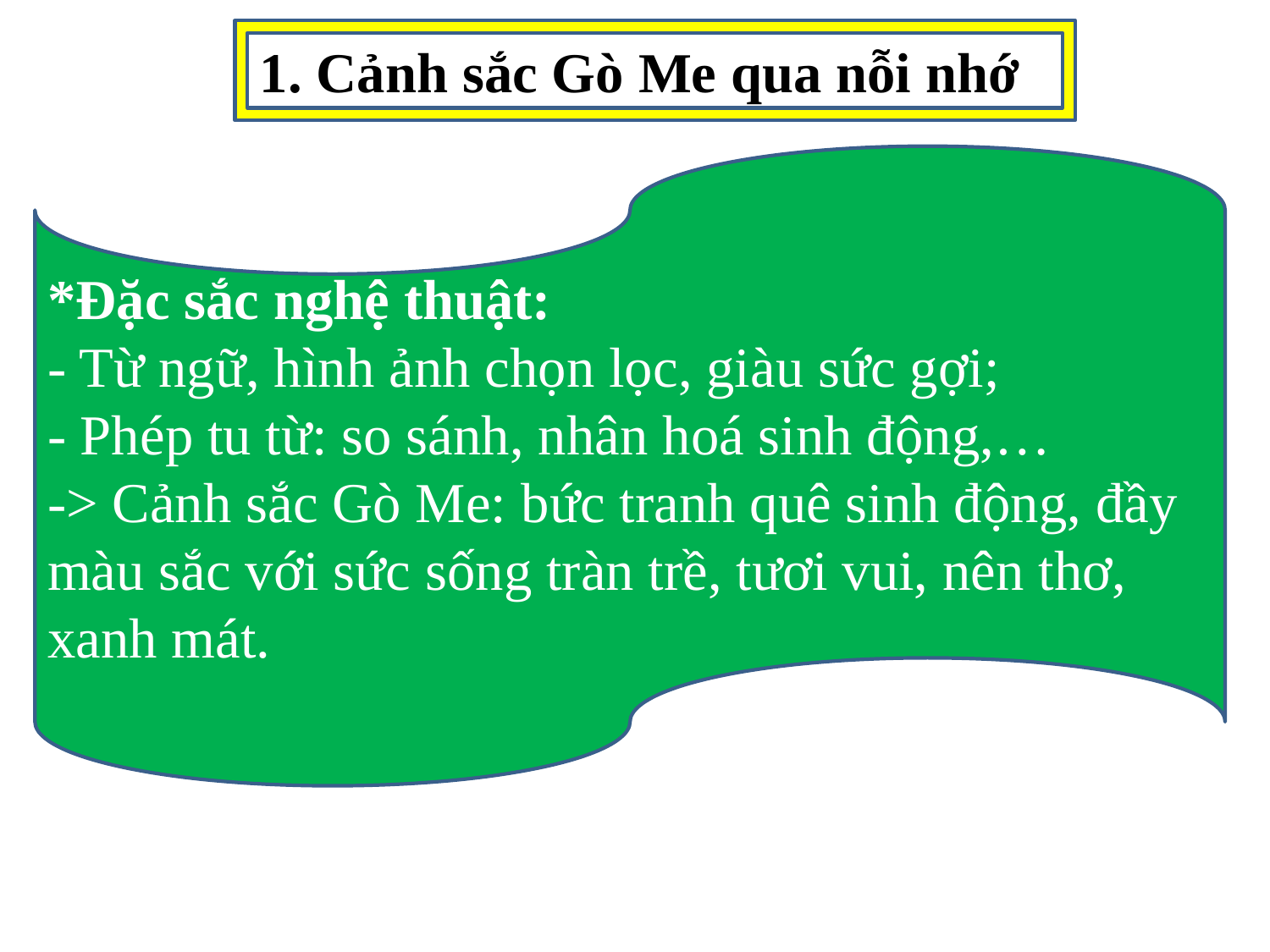

1. Cảnh sắc Gò Me qua nỗi nhớ
*Đặc sắc nghệ thuật:
- Từ ngữ, hình ảnh chọn lọc, giàu sức gợi;
- Phép tu từ: so sánh, nhân hoá sinh động,…
-> Cảnh sắc Gò Me: bức tranh quê sinh động, đầy màu sắc với sức sống tràn trề, tươi vui, nên thơ, xanh mát.